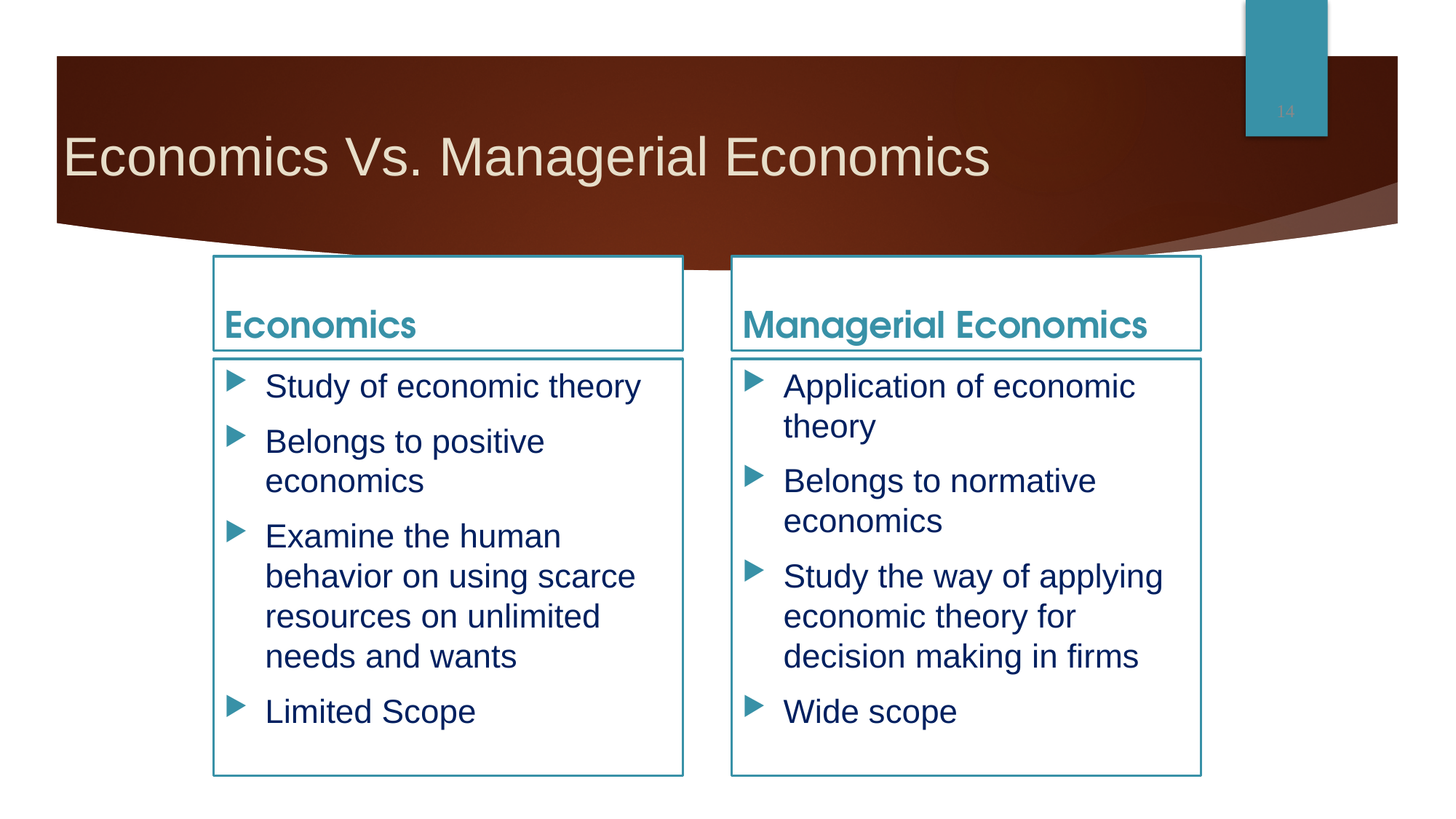

14
# Economics Vs. Managerial Economics
Economics
Managerial Economics
Study of economic theory
Belongs to positive economics
Examine the human behavior on using scarce resources on unlimited needs and wants
Limited Scope

Application of economic theory
Belongs to normative economics
Study the way of applying economic theory for decision making in firms
Wide scope